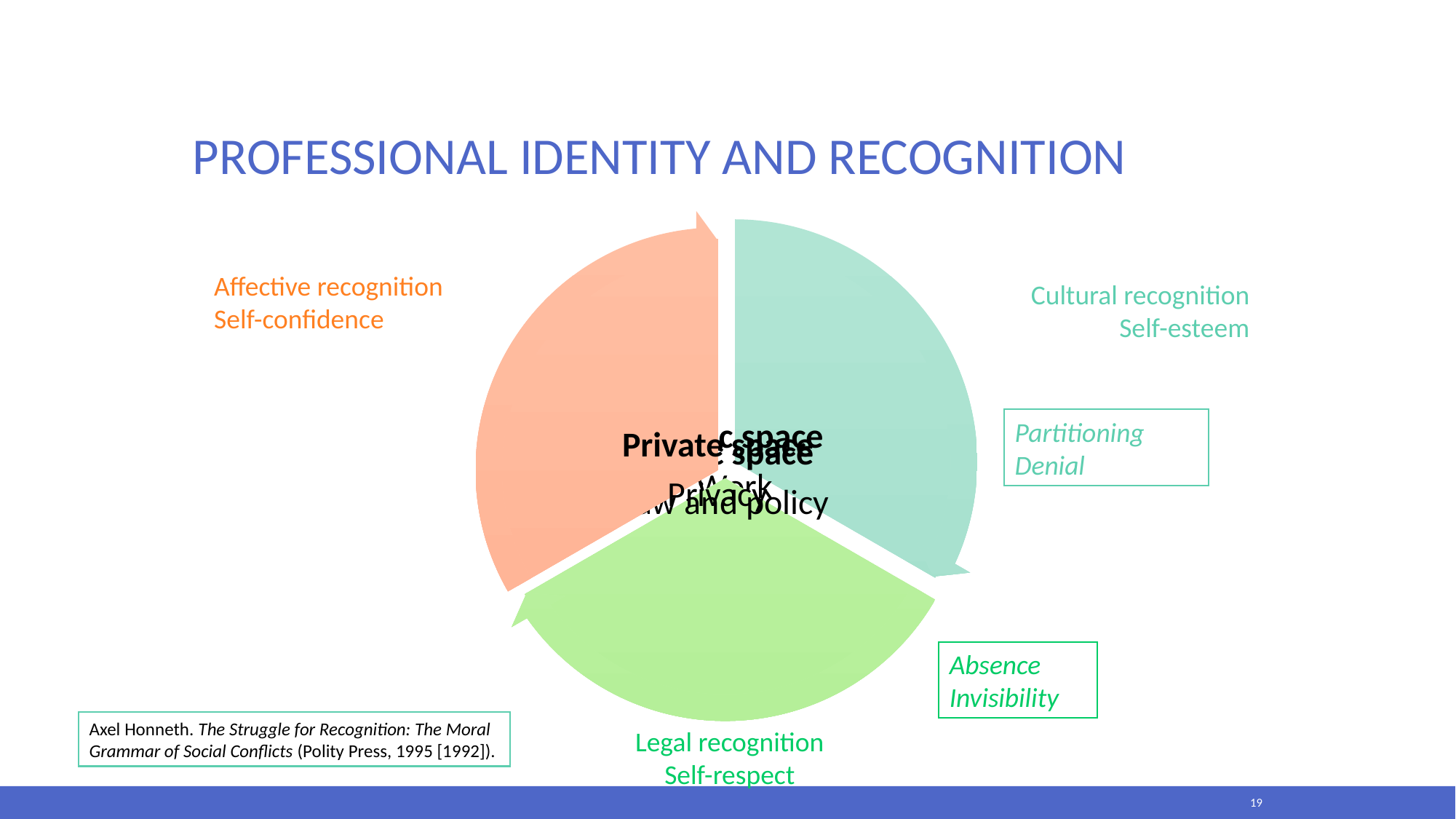

# Professional identity and recognition
Public space
Work
Public space
Law and policy
Private space
Privacy
Affective recognition
Self-confidence
Cultural recognition
Self-esteem
Partitioning
Denial
Absence
Invisibility
Axel Honneth. The Struggle for Recognition: The Moral Grammar of Social Conflicts (Polity Press, 1995 [1992]).
Legal recognition
Self-respect
19